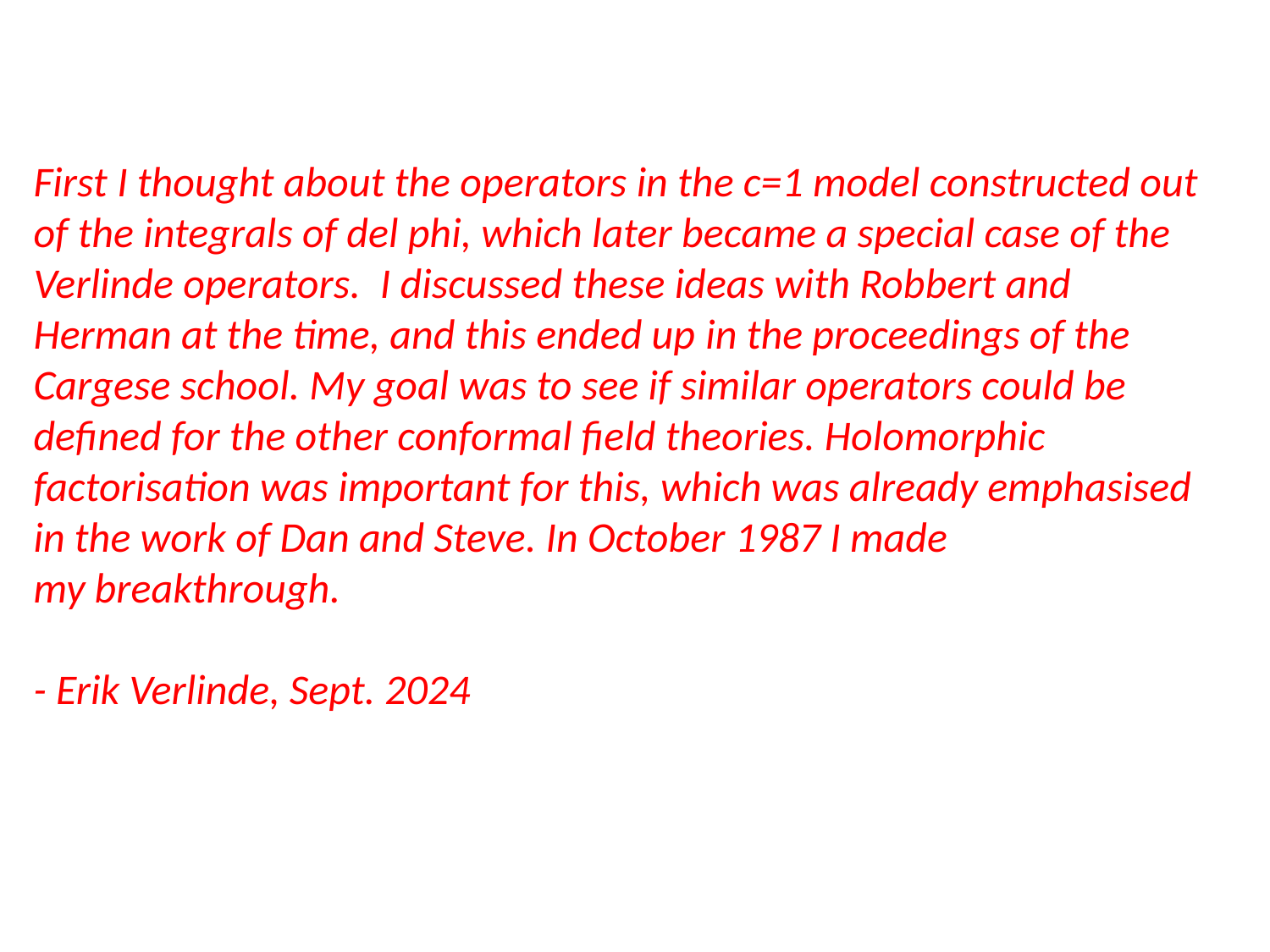

First I thought about the operators in the c=1 model constructed out of the integrals of del phi, which later became a special case of the Verlinde operators.  I discussed these ideas with Robbert and Herman at the time, and this ended up in the proceedings of the Cargese school. My goal was to see if similar operators could be defined for the other conformal field theories. Holomorphic factorisation was important for this, which was already emphasised in the work of Dan and Steve. In October 1987 I made my breakthrough.

- Erik Verlinde, Sept. 2024